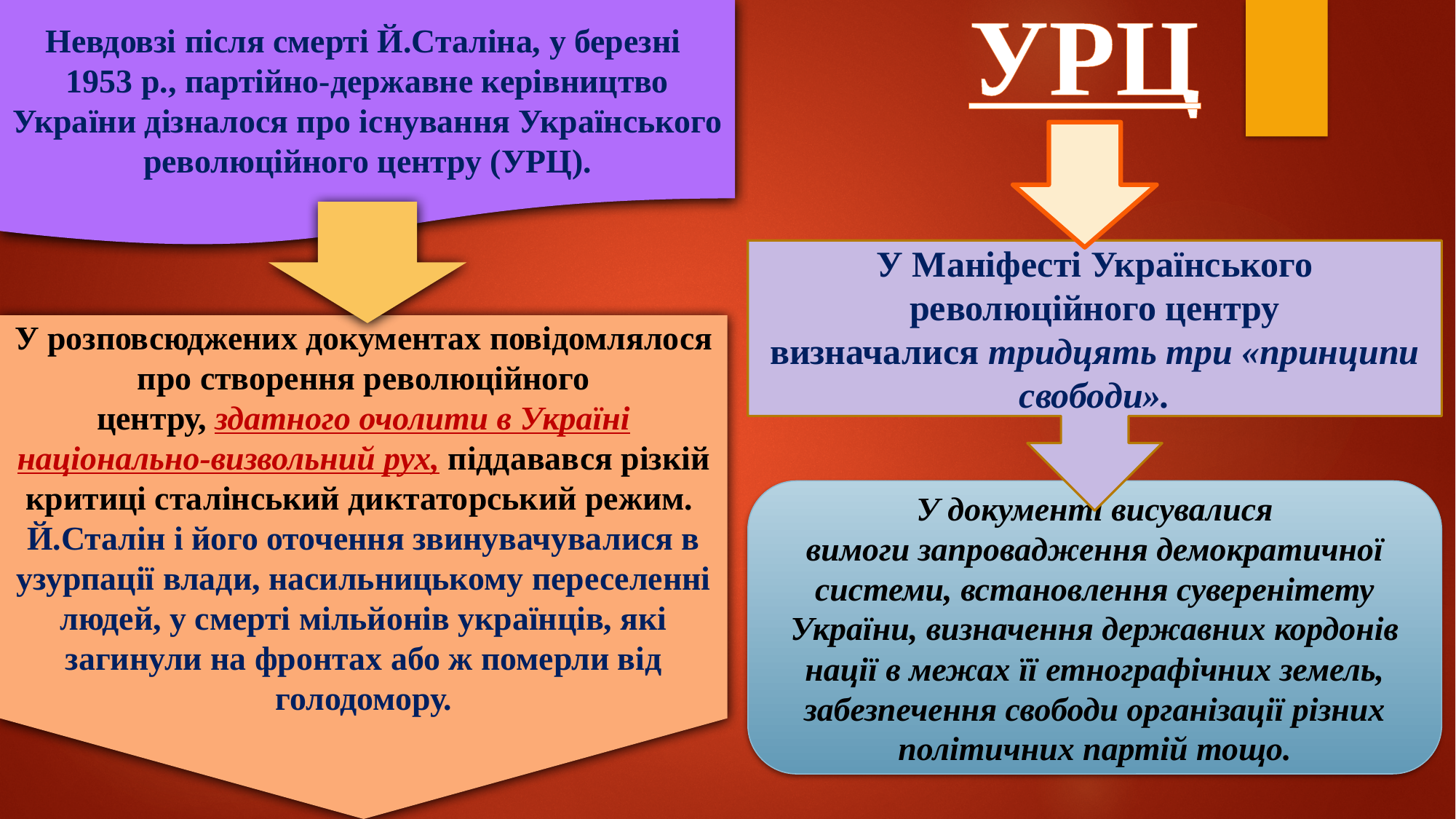

Невдовзі після смерті Й.Сталіна, у березні
1953 р., партійно-державне керівництво України дізналося про існування Українського революційного центру (УРЦ).
УРЦ

У Маніфесті Українського революційного центру визначалися тридцять три «принципи свободи».
У розповсюджених документах повідомлялося про створення революційного центру, здатного очолити в Україні національно-визвольний рух, піддавався різкій критиці сталінський диктаторський режим.
Й.Сталін і його оточення звинувачувалися в узурпації влади, насильницькому переселенні людей, у смерті мільйонів українців, які загинули на фронтах або ж померли від голодомору.
У документі висувалися вимоги запровадження демократичної системи, встановлення суверенітету України, визначення державних кордонів нації в межах її етнографічних земель, забезпечення свободи організації різних політичних партій тощо.